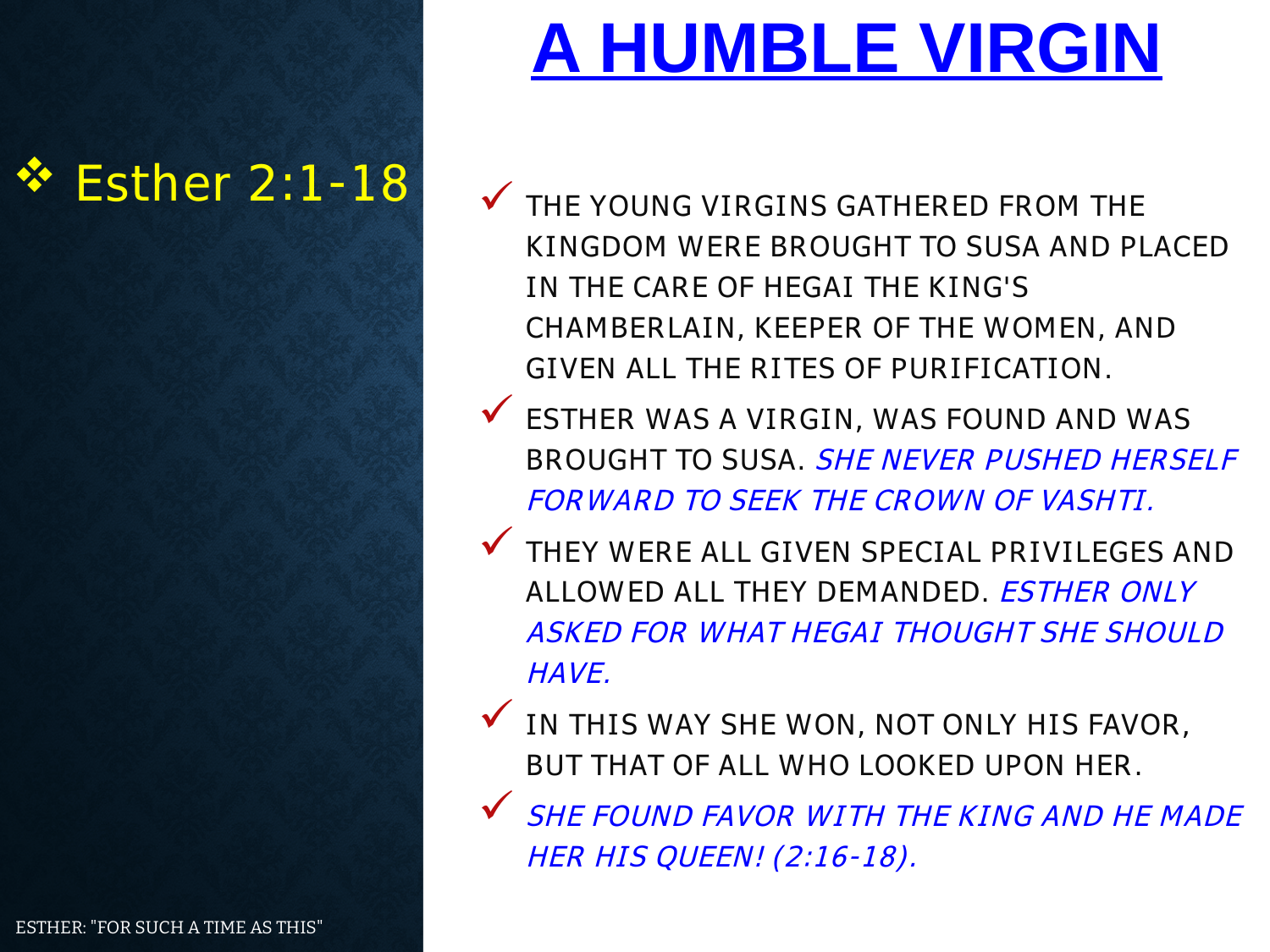

# A Humble Virgin
The young virgins gathered from the kingdom were brought to Susa and placed in the care of Hegai the king's chamberlain, keeper of the women, and given all the rites of purification.
Esther was a virgin, was found and was brought to Susa. She never pushed herself forward to seek the crown of Vashti.
They were all given special privileges and allowed all they demanded. Esther only asked for what Hegai thought she should have.
In this way she won, not only his favor, but that of all who looked upon her.
She found favor with the king and he made her his queen! (2:16-18).
Esther 2:1-18
Esther: "For Such A Time As This"